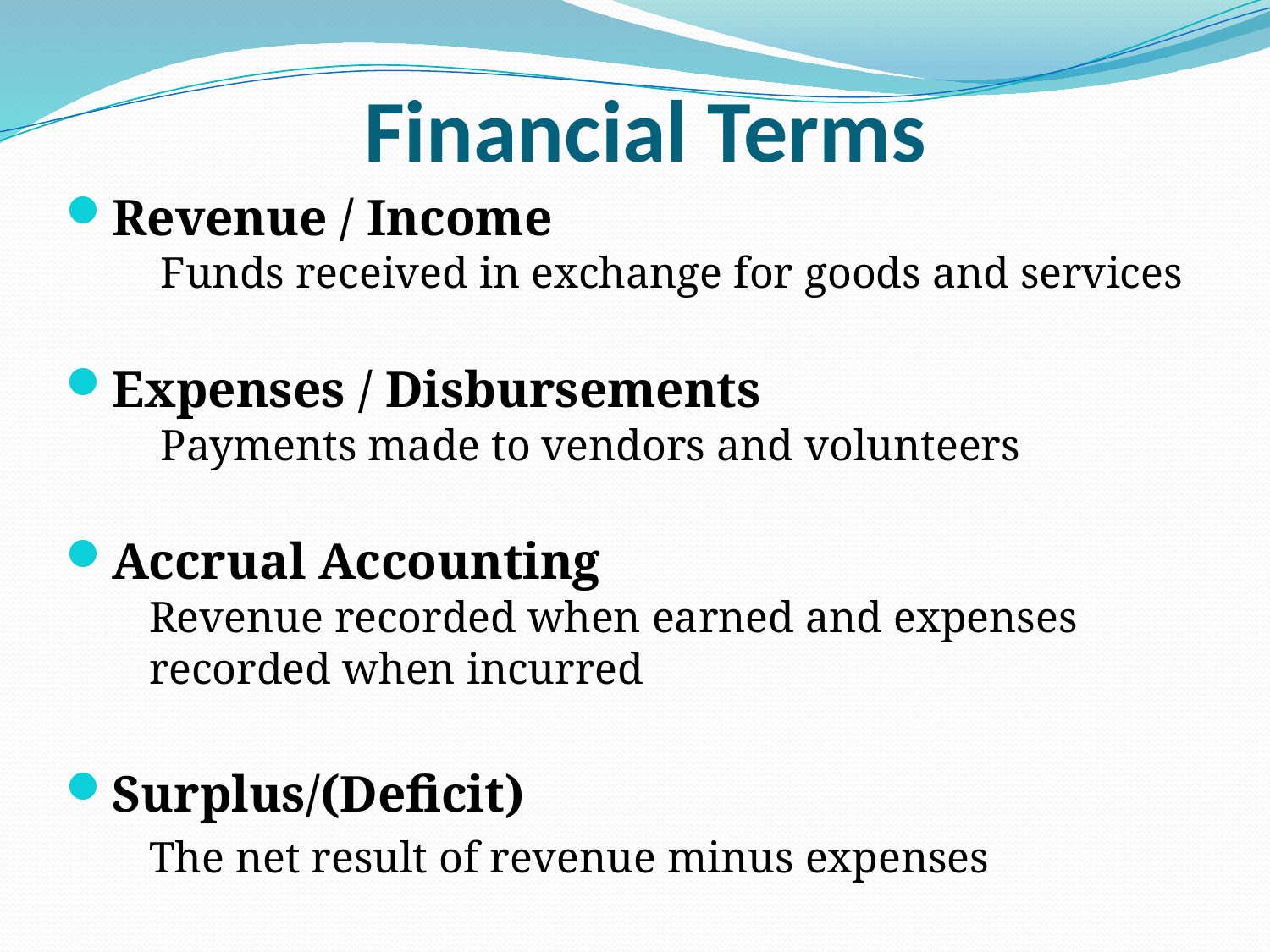

# Financial Terms
Revenue / Income
   Funds received in exchange for goods and services

Expenses / Disbursements
   Payments made to vendors and volunteers

Accrual Accounting
   Revenue recorded when earned and expenses
   recorded when incurred

Surplus/(Deficit)
   The net result of revenue minus expenses